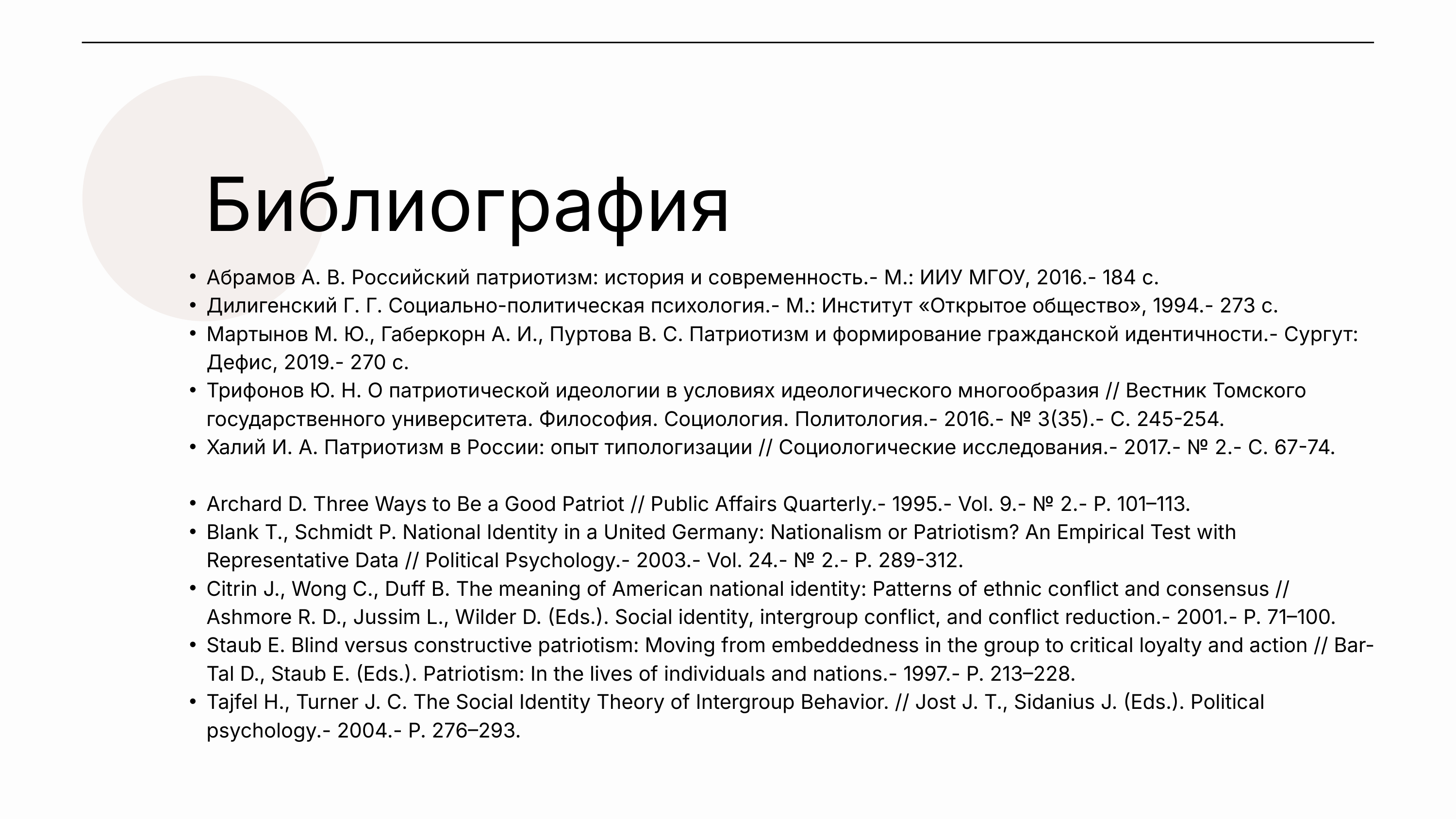

Библиография
Абрамов А. В. Российский патриотизм: история и современность.- М.: ИИУ МГОУ, 2016.- 184 с.
Дилигенский Г. Г. Социально-политическая психология.- М.: Институт «Открытое общество», 1994.- 273 с.
Мартынов М. Ю., Габеркорн А. И., Пуртова В. С. Патриотизм и формирование гражданской идентичности.- Сургут: Дефис, 2019.- 270 с.
Трифонов Ю. Н. О патриотической идеологии в условиях идеологического многообразия // Вестник Томского государственного университета. Философия. Социология. Политология.- 2016.- № 3(35).- С. 245-254.
Халий И. А. Патриотизм в России: опыт типологизации // Социологические исследования.- 2017.- № 2.- С. 67-74.

Archard D. Three Ways to Be a Good Patriot // Public Affairs Quarterly.- 1995.- Vol. 9.- № 2.- P. 101–113.
Blank T., Schmidt P. National Identity in a United Germany: Nationalism or Patriotism? An Empirical Test with Representative Data // Political Psychology.- 2003.- Vol. 24.- № 2.- P. 289-312.
Citrin J., Wong C., Duff B. The meaning of American national identity: Patterns of ethnic conflict and consensus // Ashmore R. D., Jussim L., Wilder D. (Eds.). Social identity, intergroup conflict, and conflict reduction.- 2001.- P. 71–100.
Staub E. Blind versus constructive patriotism: Moving from embeddedness in the group to critical loyalty and action // Bar-Tal D., Staub E. (Eds.). Patriotism: In the lives of individuals and nations.- 1997.- P. 213–228.
Tajfel H., Turner J. C. The Social Identity Theory of Intergroup Behavior. // Jost J. T., Sidanius J. (Eds.). Political psychology.- 2004.- P. 276–293.